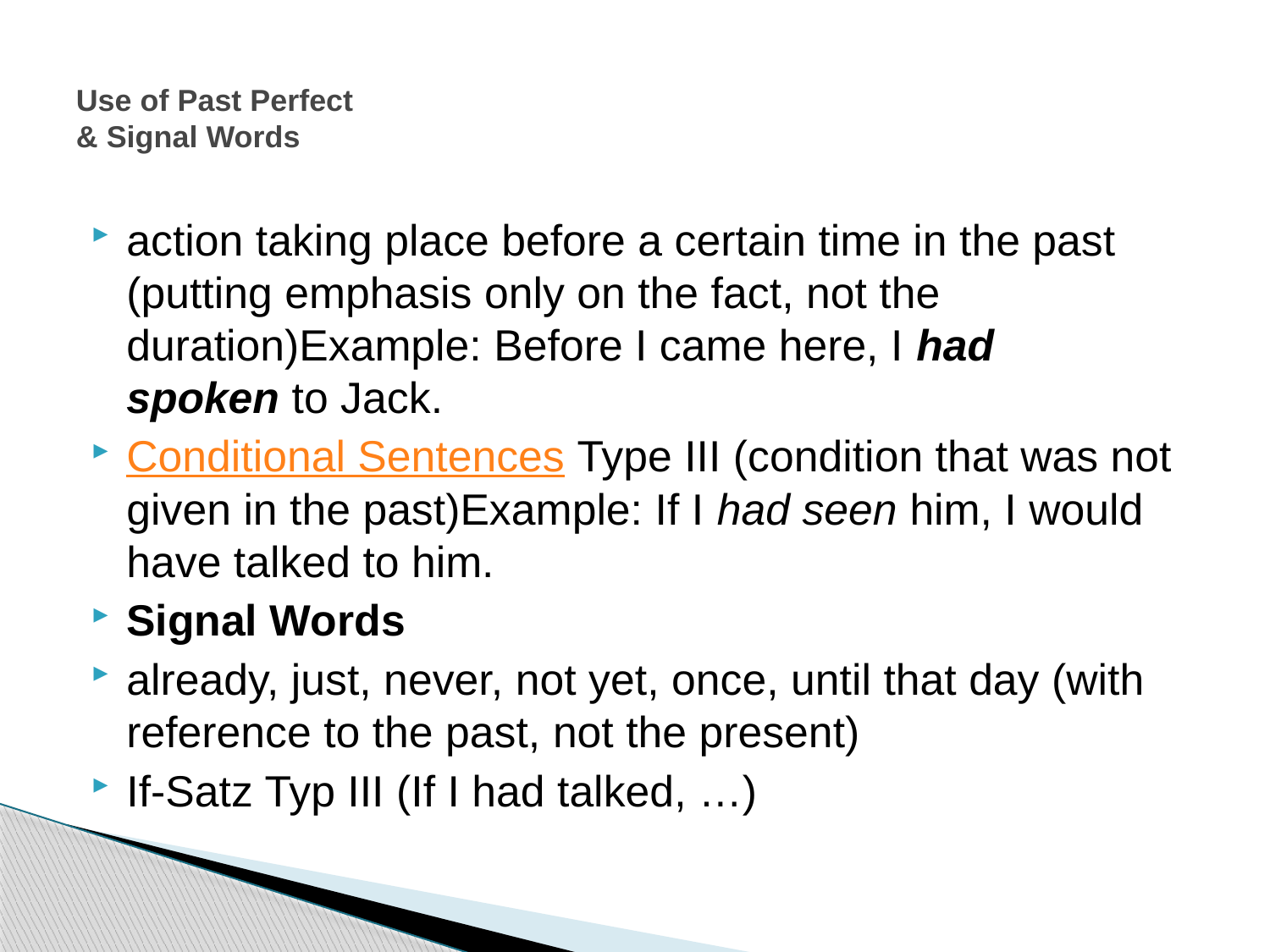

# Use of Past Perfect & Signal Words
action taking place before a certain time in the past
(putting emphasis only on the fact, not the duration)Example: Before I came here, I had spoken to Jack.
Conditional Sentences Type III (condition that was not given in the past)Example: If I had seen him, I would have talked to him.
Signal Words
already, just, never, not yet, once, until that day (with reference to the past, not the present)
If-Satz Typ III (If I had talked, …)